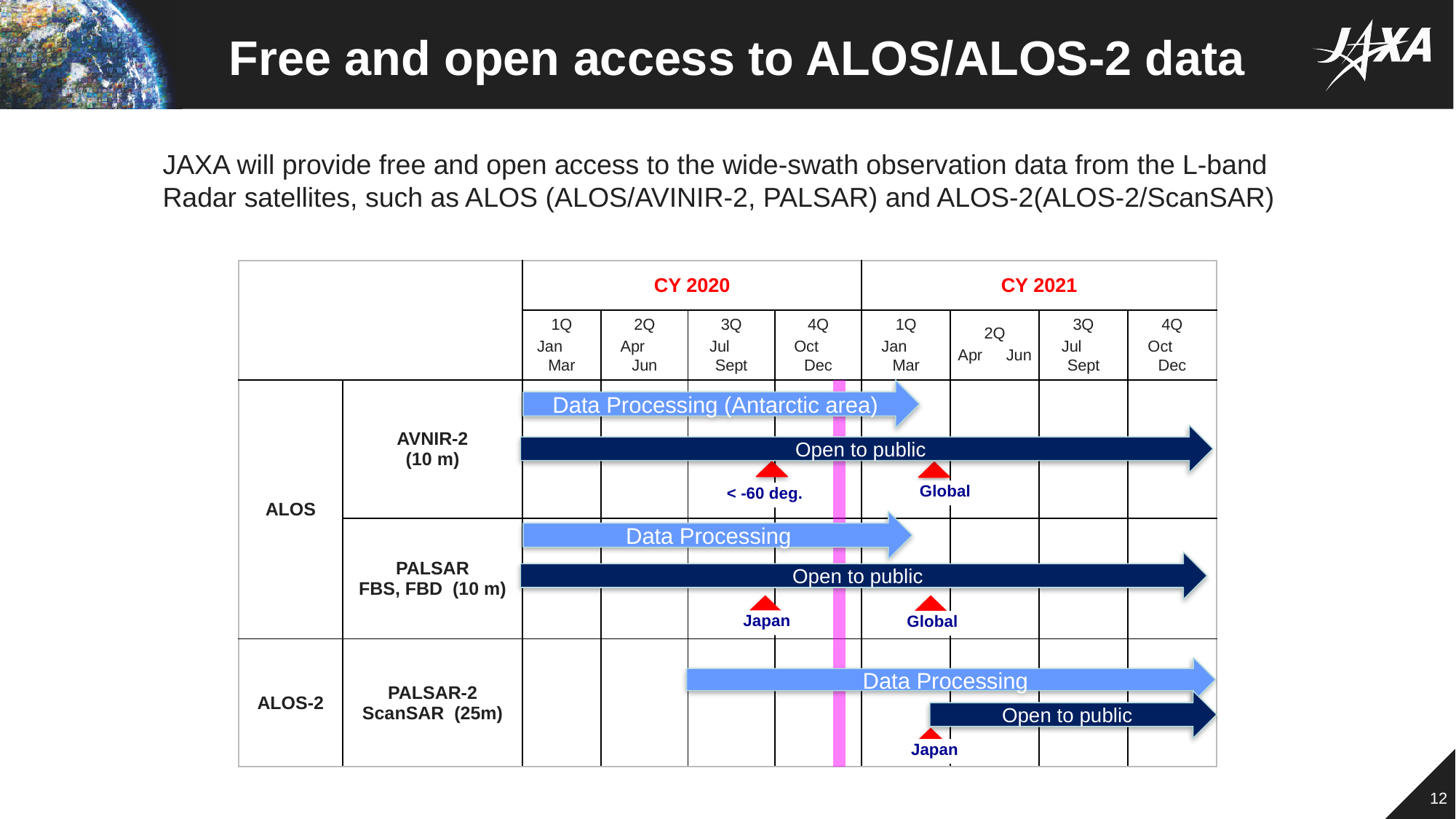

# Free and open access to ALOS/ALOS-2 data
JAXA will provide free and open access to the wide-swath observation data from the L-band Radar satellites, such as ALOS (ALOS/AVINIR-2, PALSAR) and ALOS-2(ALOS-2/ScanSAR)
|  |  | CY 2020 |  |  |  | CY 2021 |  |  |  |
| --- | --- | --- | --- | --- | --- | --- | --- | --- | --- |
|  |  | 1Q Jan　Mar | 2Q Apr　Jun | 3Q Jul　Sept | 4Q Oct　Dec | 1Q Jan　Mar | 2Q Apr　Jun | 3Q Jul　Sept | 4Q Oct　Dec |
| ALOS | AVNIR-2 (10 m) |  |  |  |  |  |  |  |  |
|  | PALSAR FBS, FBD (10 m) |  |  |  |  |  |  |  |  |
| ALOS-2 | PALSAR-2 ScanSAR (25m) |  |  |  |  |  |  |  |  |
Data Processing (Antarctic area)
Open to public

Global
< -60 deg.
Data Processing
Open to public

Japan
Global
Data Processing
Open to public

Japan
12